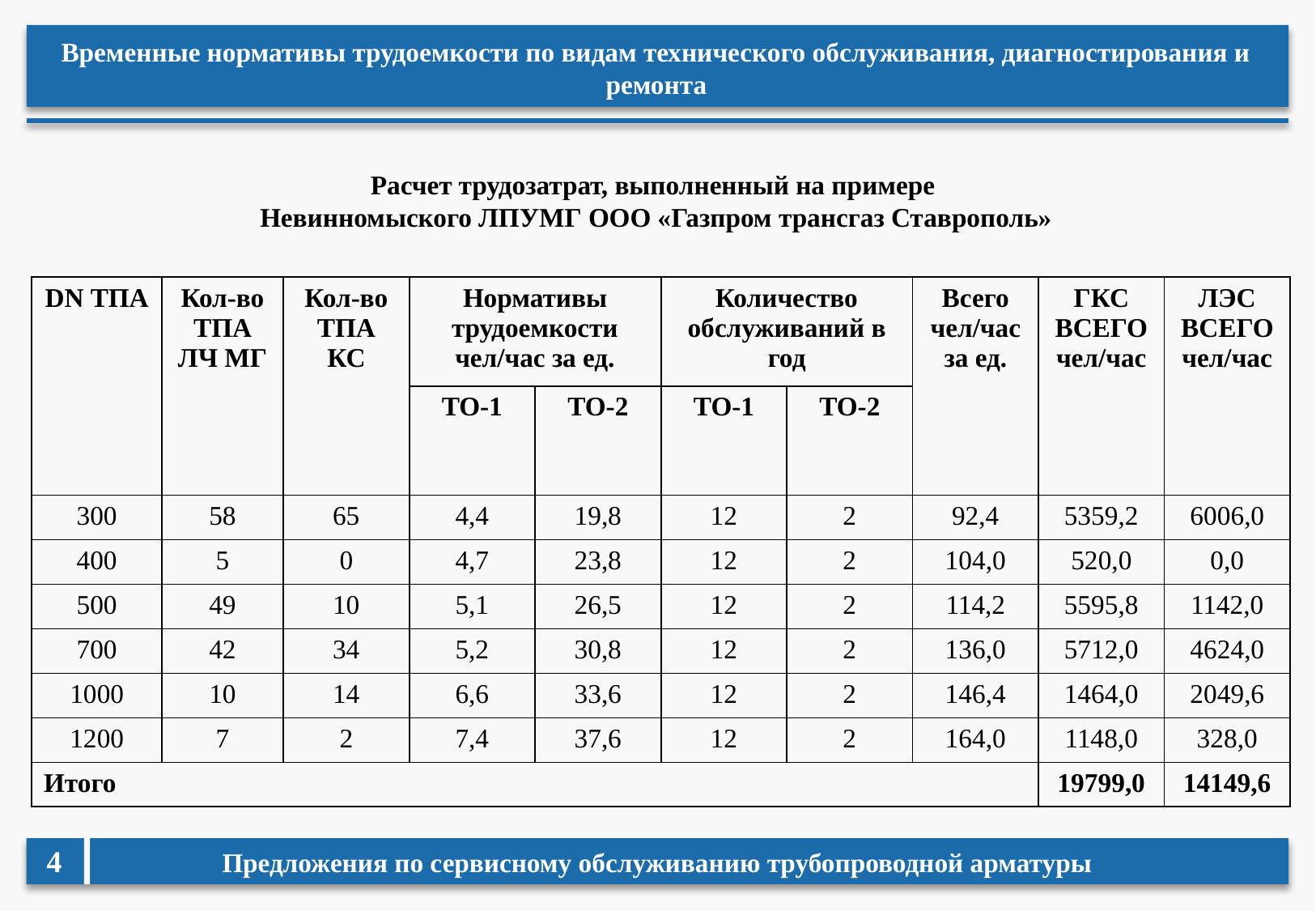

Временные нормативы трудоемкости по видам технического обслуживания, диагностирования и ремонта
Расчет трудозатрат, выполненный на примере
Невинномыского ЛПУМГ ООО «Газпром трансгаз Ставрополь»
| DN ТПА | Кол-во ТПА ЛЧ МГ | Кол-во ТПА КС | Нормативы трудоемкости чел/час за ед. |  | Количество обслуживаний в год |  | Всего чел/час за ед. | ГКС ВСЕГО чел/час | ЛЭС ВСЕГО чел/час |
| --- | --- | --- | --- | --- | --- | --- | --- | --- | --- |
|  |  |  | ТО-1 | ТО-2 | ТО-1 | ТО-2 |  |  |  |
| 300 | 58 | 65 | 4,4 | 19,8 | 12 | 2 | 92,4 | 5359,2 | 6006,0 |
| 400 | 5 | 0 | 4,7 | 23,8 | 12 | 2 | 104,0 | 520,0 | 0,0 |
| 500 | 49 | 10 | 5,1 | 26,5 | 12 | 2 | 114,2 | 5595,8 | 1142,0 |
| 700 | 42 | 34 | 5,2 | 30,8 | 12 | 2 | 136,0 | 5712,0 | 4624,0 |
| 1000 | 10 | 14 | 6,6 | 33,6 | 12 | 2 | 146,4 | 1464,0 | 2049,6 |
| 1200 | 7 | 2 | 7,4 | 37,6 | 12 | 2 | 164,0 | 1148,0 | 328,0 |
| Итого |  |  |  |  |  |  |  | 19799,0 | 14149,6 |

4

Предложения по сервисному обслуживанию трубопроводной арматуры